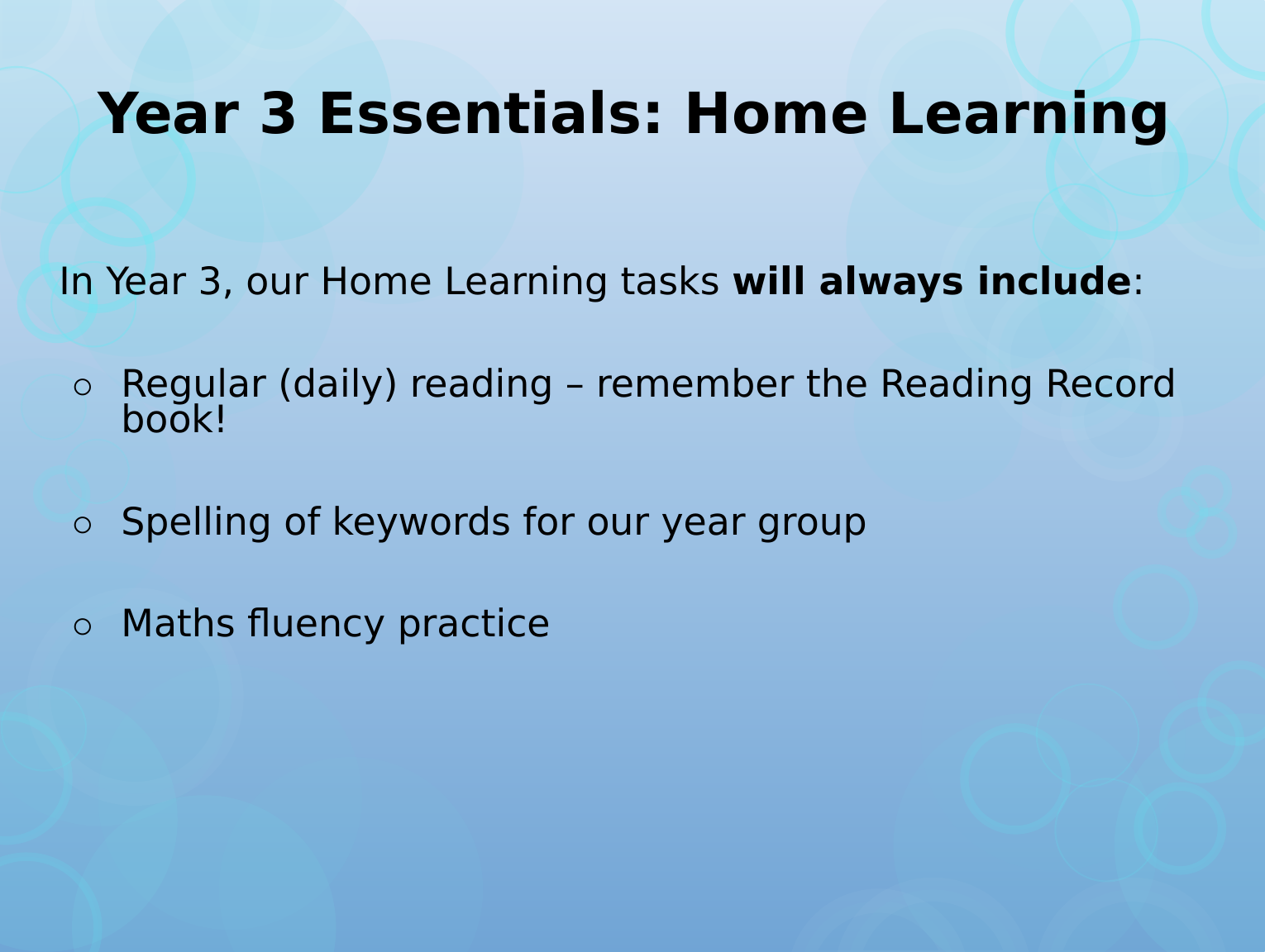

# Year 3 Essentials: Home Learning
In Year 3, our Home Learning tasks will always include:

Regular (daily) reading – remember the Reading Record book!

Spelling of keywords for our year group

Maths fluency practice